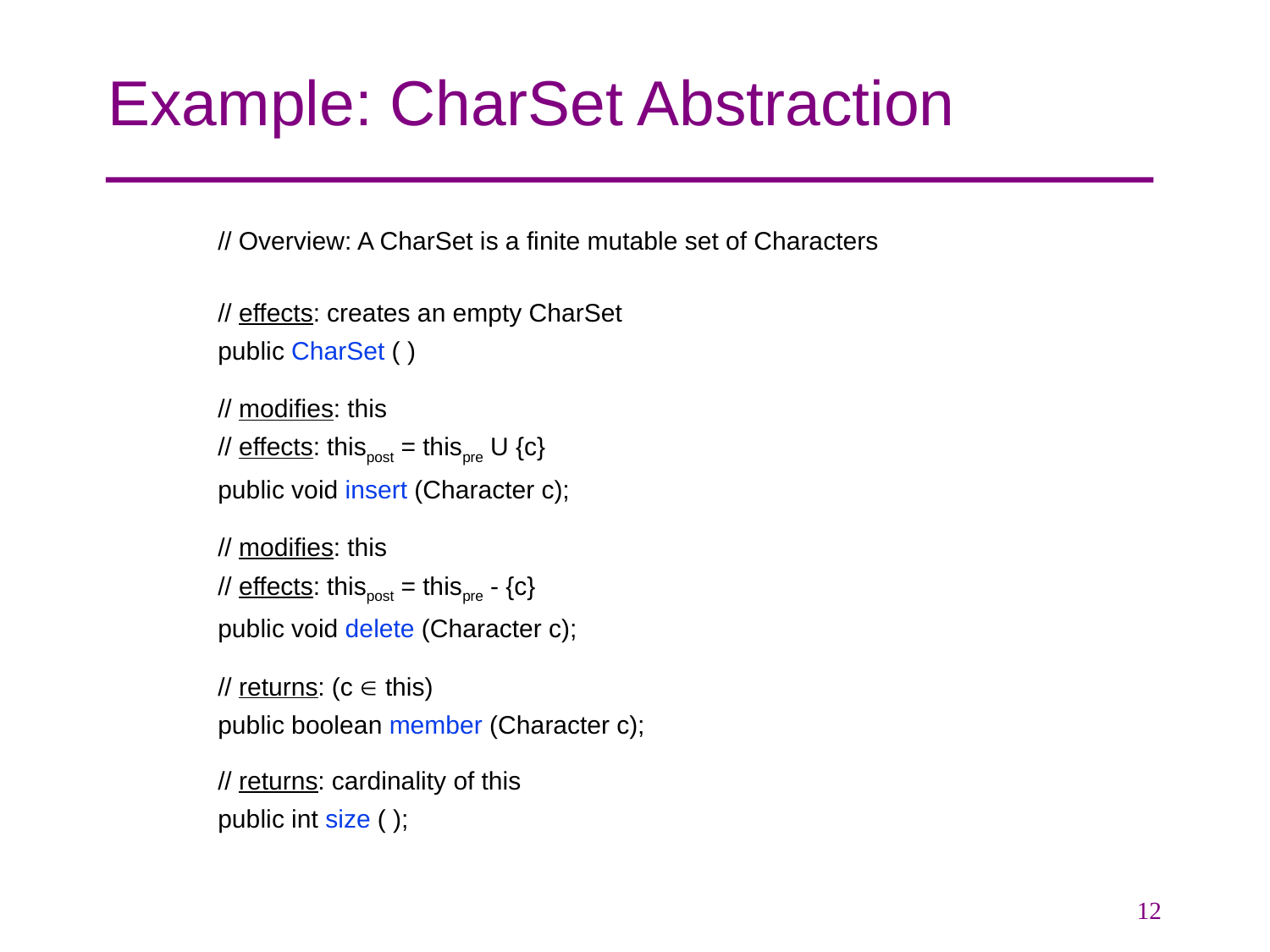

# Example: CharSet Abstraction
// Overview: A CharSet is a finite mutable set of Characters

// effects: creates an empty CharSet
public CharSet ( )

// modifies: this
// effects: thispost = thispre U {c}
public void insert (Character c);

// modifies: this
// effects: thispost = thispre - {c}
public void delete (Character c);

// returns: (c ∈ this)
public boolean member (Character c);

// returns: cardinality of this
public int size ( );

12